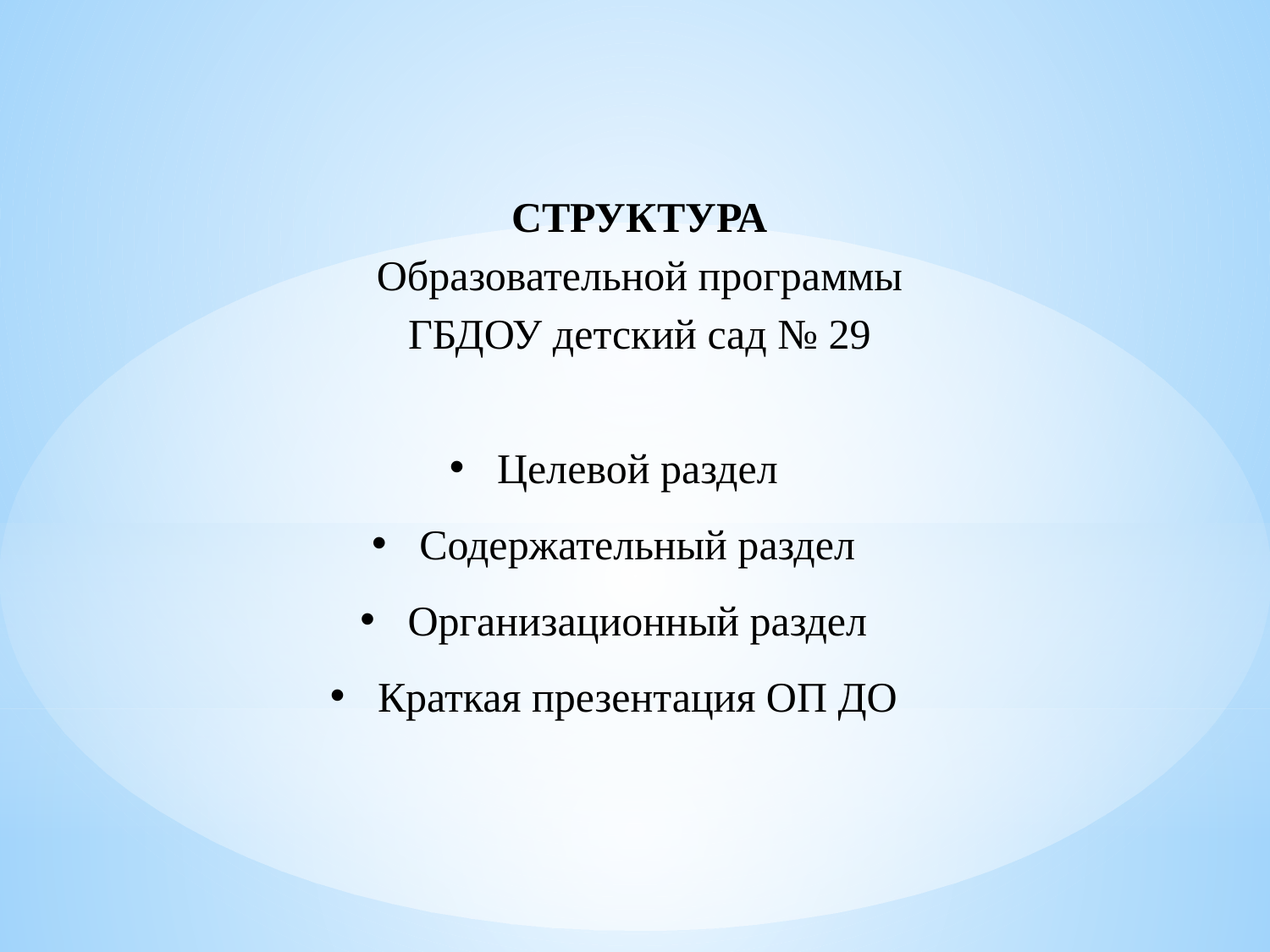

СТРУКТУРА
Образовательной программы
ГБДОУ детский сад № 29

Целевой раздел
Содержательный раздел
Организационный раздел
Краткая презентация ОП ДО